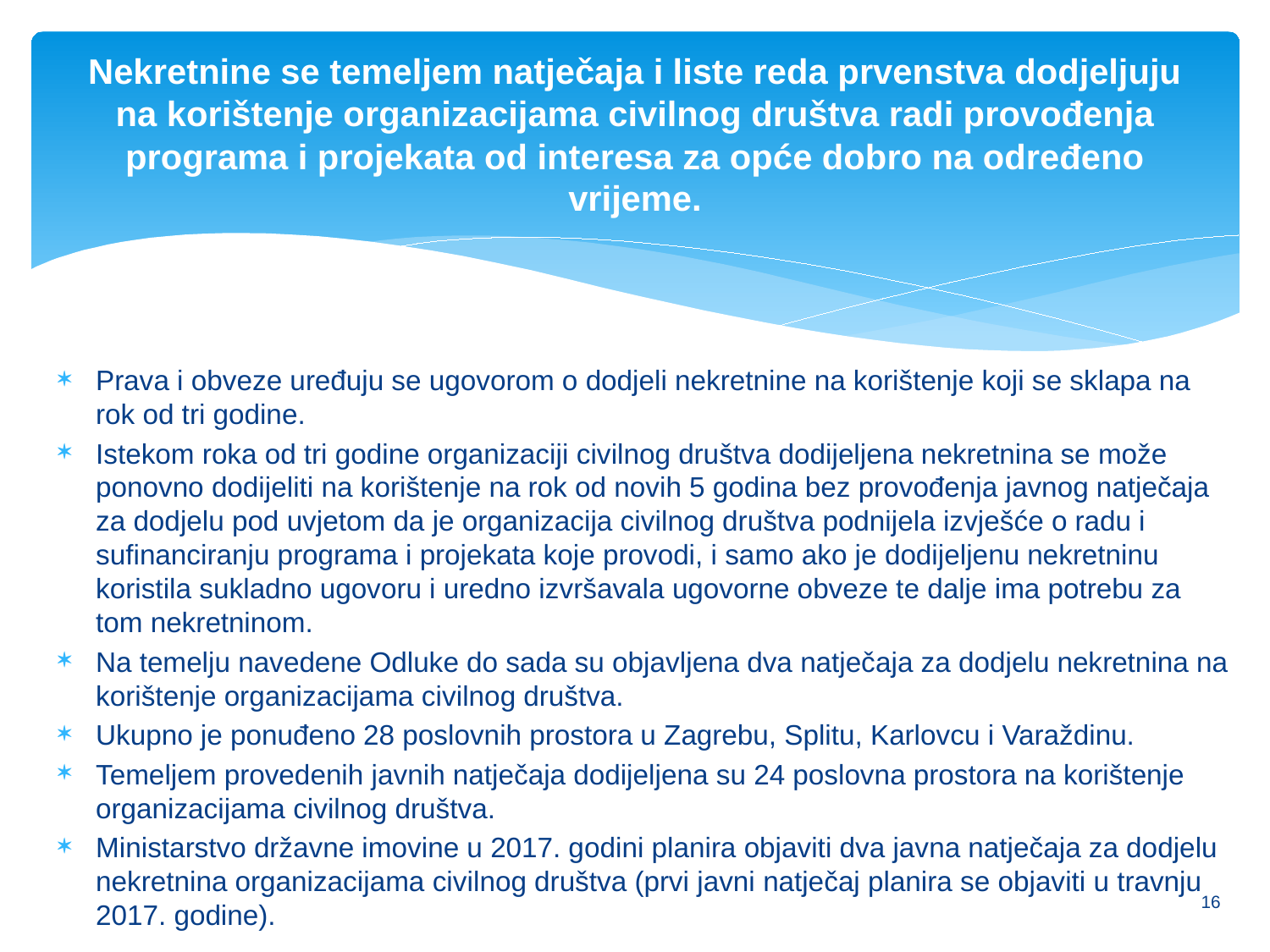

# Nekretnine se temeljem natječaja i liste reda prvenstva dodjeljuju na korištenje organizacijama civilnog društva radi provođenja programa i projekata od interesa za opće dobro na određeno vrijeme.
Prava i obveze uređuju se ugovorom o dodjeli nekretnine na korištenje koji se sklapa na rok od tri godine.
Istekom roka od tri godine organizaciji civilnog društva dodijeljena nekretnina se može ponovno dodijeliti na korištenje na rok od novih 5 godina bez provođenja javnog natječaja za dodjelu pod uvjetom da je organizacija civilnog društva podnijela izvješće o radu i sufinanciranju programa i projekata koje provodi, i samo ako je dodijeljenu nekretninu koristila sukladno ugovoru i uredno izvršavala ugovorne obveze te dalje ima potrebu za tom nekretninom.
Na temelju navedene Odluke do sada su objavljena dva natječaja za dodjelu nekretnina na korištenje organizacijama civilnog društva.
Ukupno je ponuđeno 28 poslovnih prostora u Zagrebu, Splitu, Karlovcu i Varaždinu.
Temeljem provedenih javnih natječaja dodijeljena su 24 poslovna prostora na korištenje organizacijama civilnog društva.
Ministarstvo državne imovine u 2017. godini planira objaviti dva javna natječaja za dodjelu nekretnina organizacijama civilnog društva (prvi javni natječaj planira se objaviti u travnju 2017. godine).
16